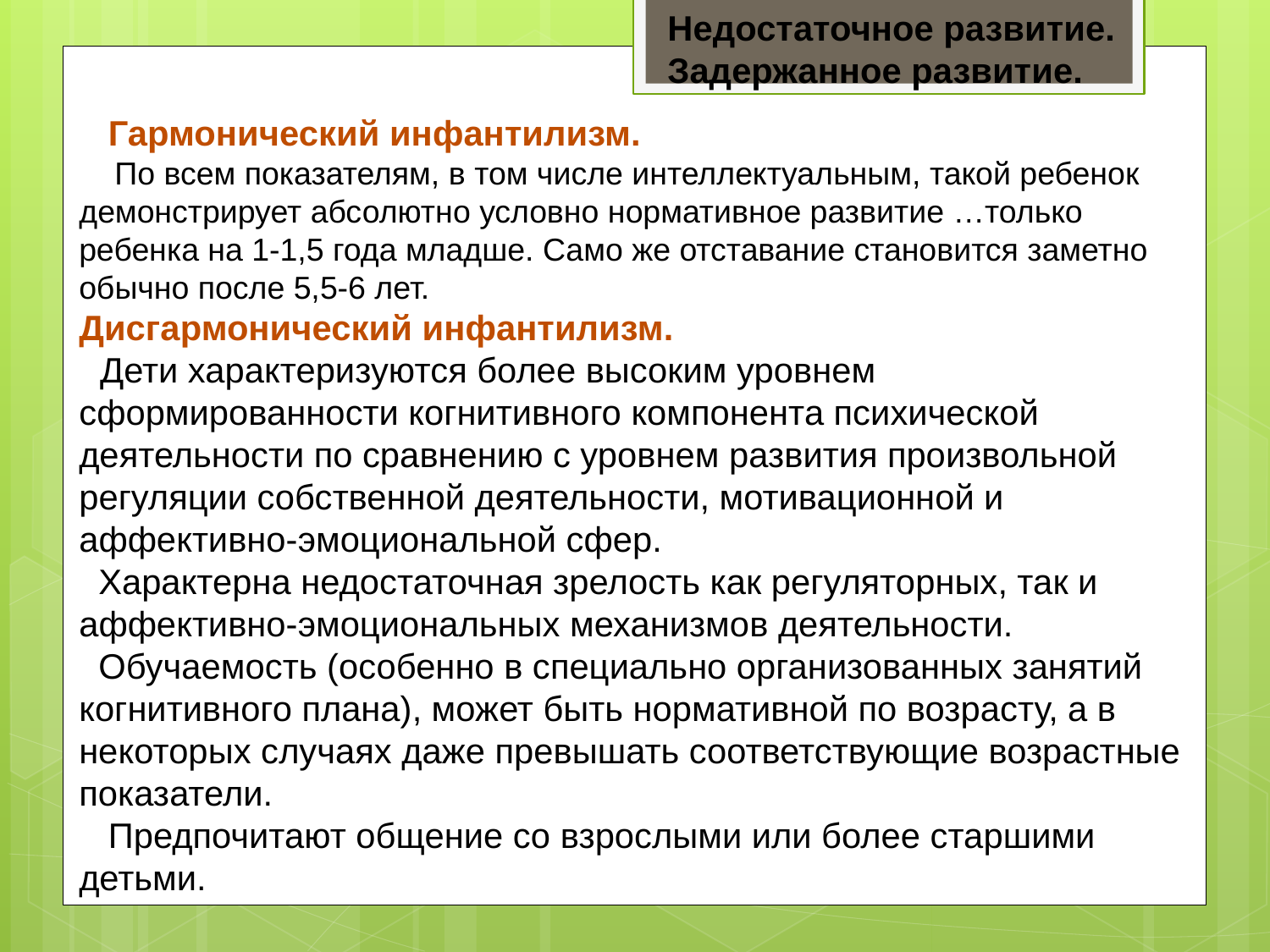

Недостаточное развитие.
Задержанное развитие.
   Гармонический инфантилизм.
    По всем показателям, в том числе интеллектуальным, такой ребенок демонстрирует абсолютно условно нормативное развитие …только ребенка на 1-1,5 года младше. Само же отставание становится заметно обычно после 5,5-6 лет.
Дисгармонический инфантилизм.
   Дети характеризуются более высоким уровнем сформированности когнитивного компонента психической деятельности по сравнению с уровнем развития произвольной регуляции собственной деятельности, мотивационной и аффективно-эмоциональной сфер.
  Характерна недостаточная зрелость как регуляторных, так и аффективно-эмоциональных механизмов деятельности.
  Обучаемость (особенно в специально организованных занятий когнитивного плана), может быть нормативной по возрасту, а в некоторых случаях даже превышать соответствующие возрастные показатели.
   Предпочитают общение со взрослыми или более старшими детьми.